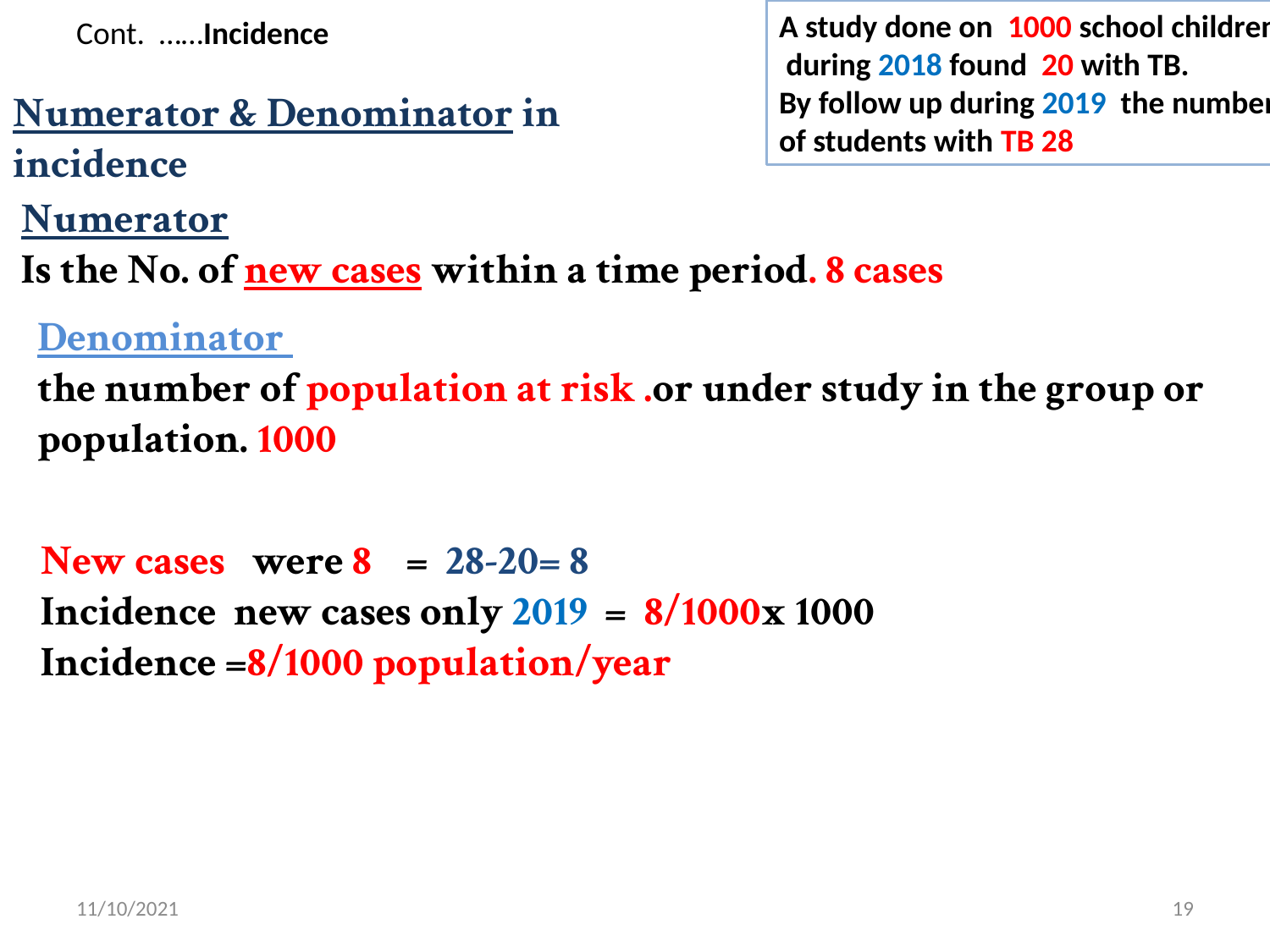

A study done on  1000 school children  during 2018 found  20 with TB.
By follow up during 2019  the number
of students with TB 28
 Cont.  ……Incidence
Numerator & Denominator in incidence
Numerator
Is the No. of new cases within a time period. 8 cases
Denominator
the number of population at risk .or under study in the group or population. 1000
New cases   were 8    =  28-20= 8
Incidence  new cases only 2019  =  8/1000x 1000
Incidence =8/1000 population/year
11/10/2021
19